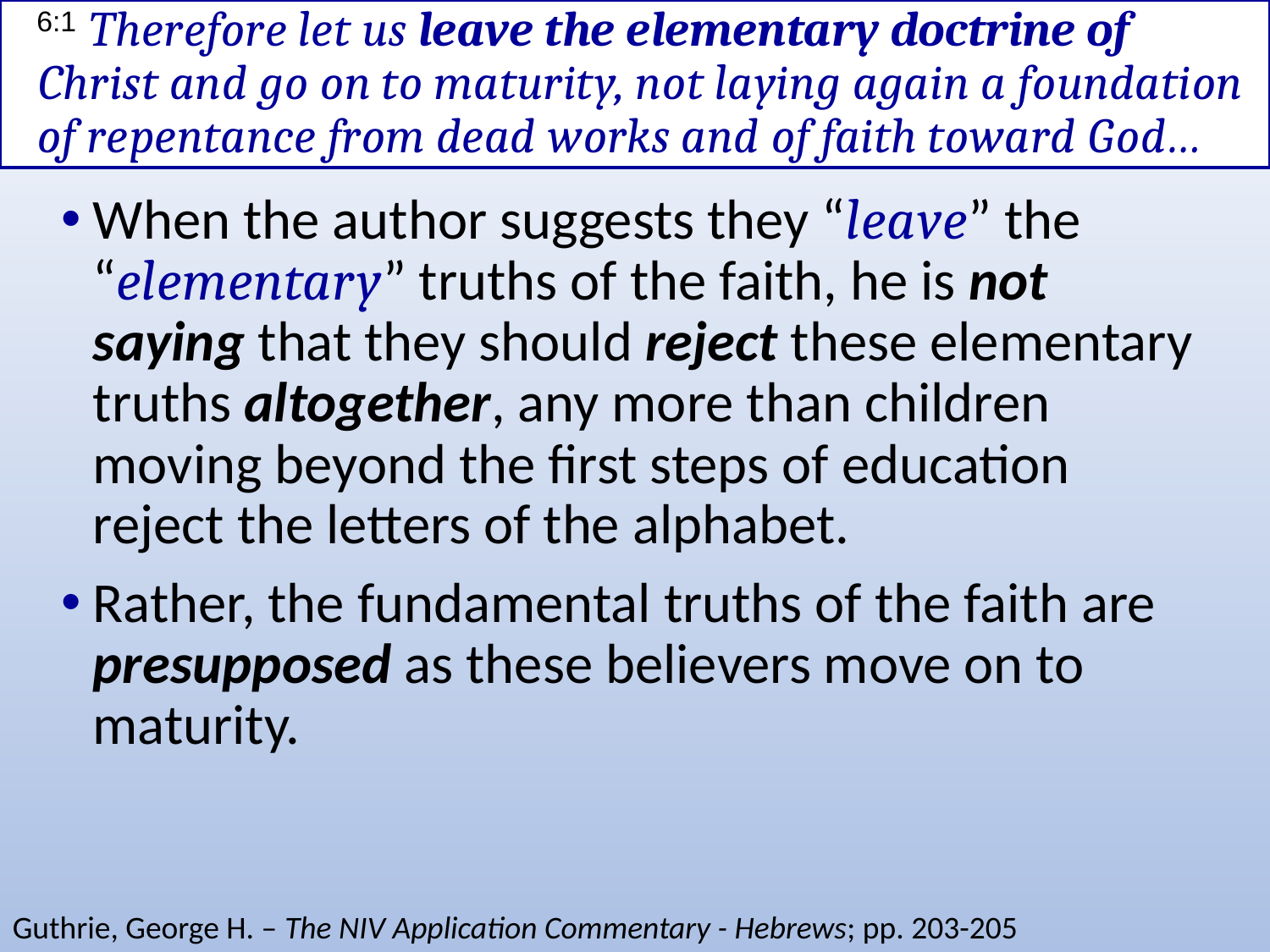

# 6:1 Therefore let us leave the elementary doctrine of Christ and go on to maturity, not laying again a foundation of repentance from dead works and of faith toward God…
When the author suggests they “leave” the “elementary” truths of the faith, he is not saying that they should reject these elementary truths altogether, any more than children  moving beyond the first steps of education reject the letters of the alphabet.
Rather, the fundamental truths of the faith are presupposed as these believers move on to maturity.
Guthrie, George H. – The NIV Application Commentary - Hebrews; pp. 203-205